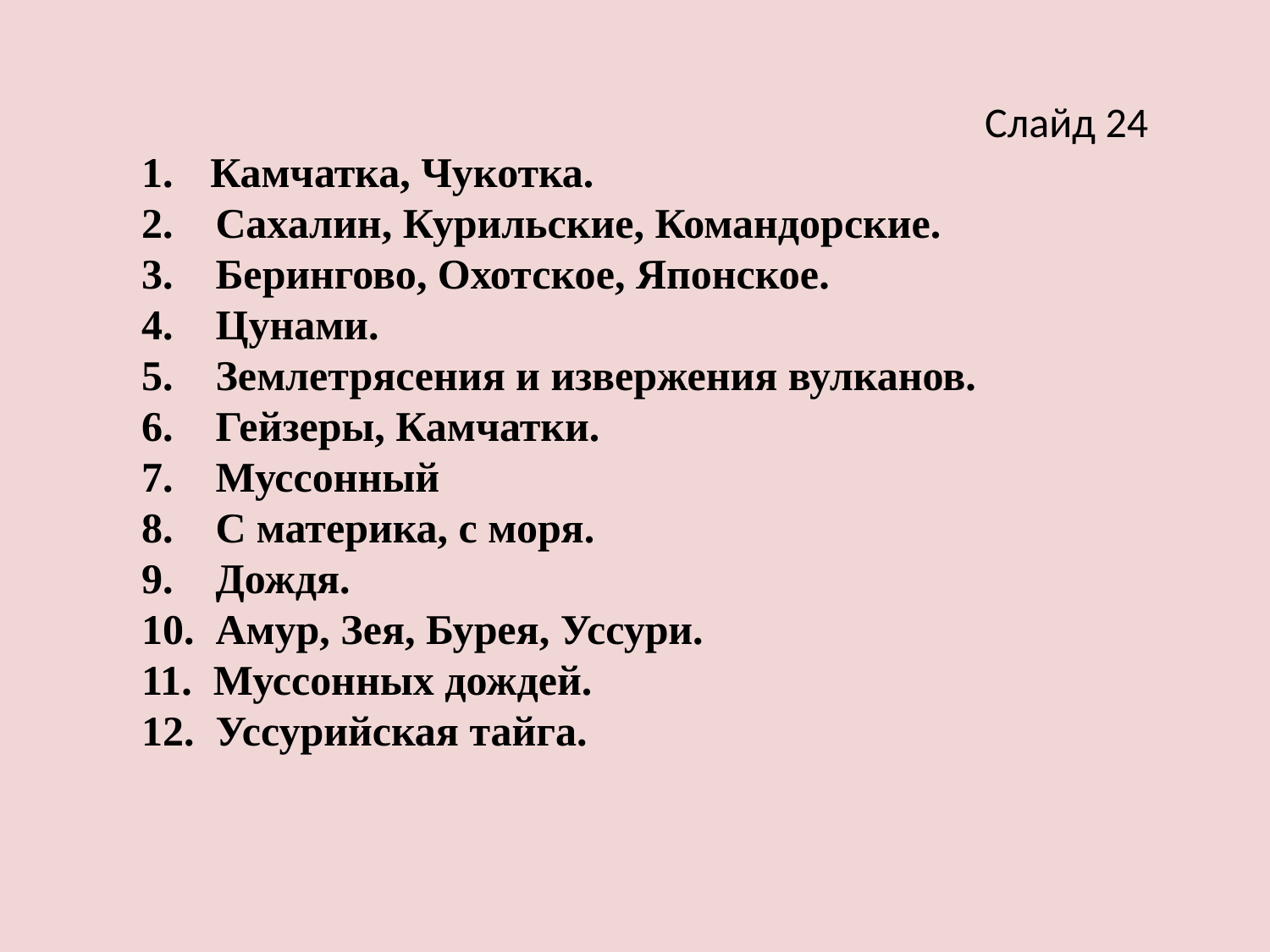

Слайд 24
  Камчатка, Чукотка.
    Сахалин, Курильские, Командорские.
    Берингово, Охотское, Японское.
    Цунами.
    Землетрясения и извержения вулканов.
    Гейзеры, Камчатки.
    Муссонный
    С материка, с моря.
    Дождя.
  Амур, Зея, Бурея, Уссури.
  Муссонных дождей.
  Уссурийская тайга.